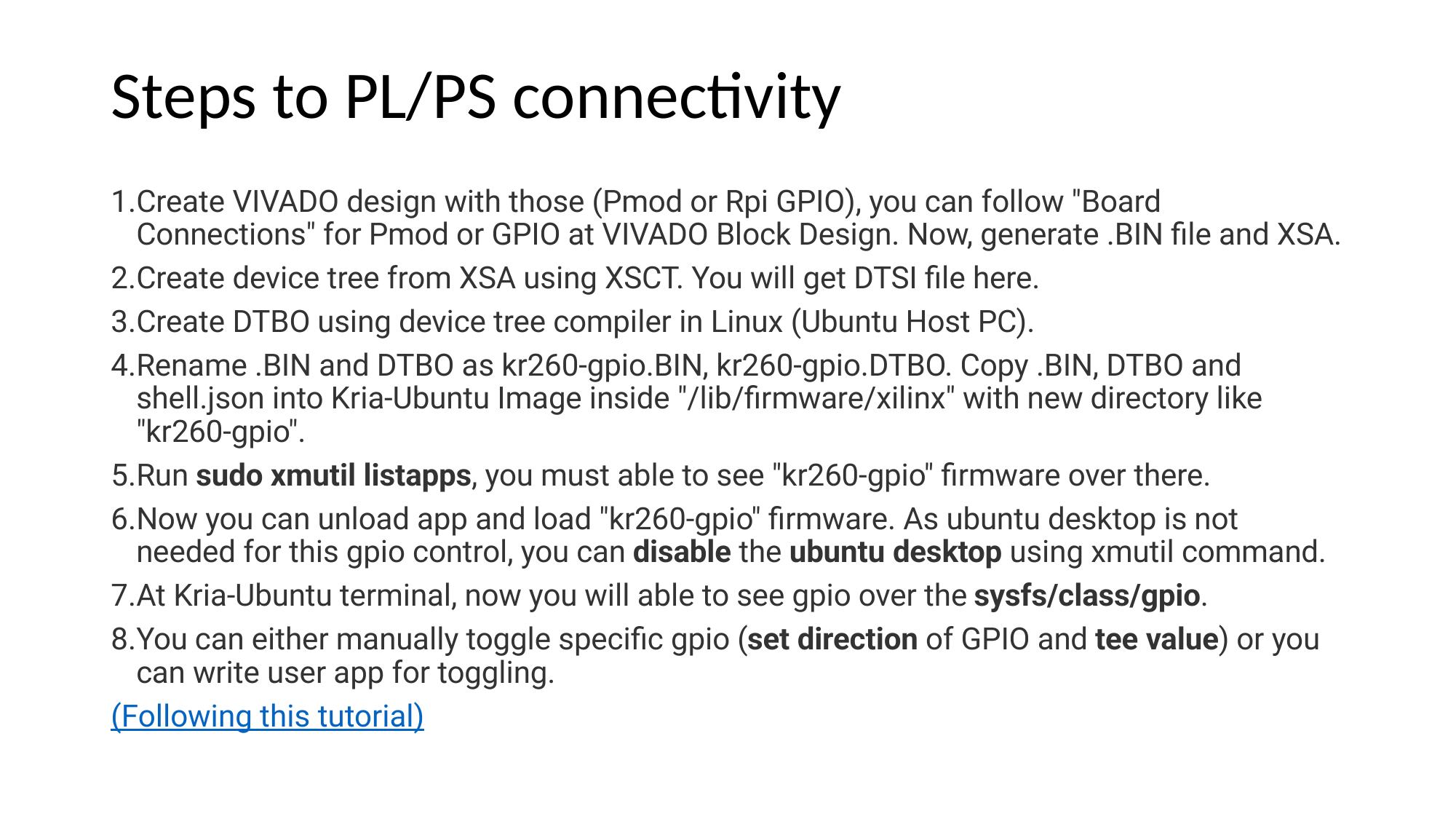

# Steps to PL/PS connectivity
Create VIVADO design with those (Pmod or Rpi GPIO), you can follow "Board Connections" for Pmod or GPIO at VIVADO Block Design. Now, generate .BIN file and XSA.
Create device tree from XSA using XSCT. You will get DTSI file here.
Create DTBO using device tree compiler in Linux (Ubuntu Host PC).
Rename .BIN and DTBO as kr260-gpio.BIN, kr260-gpio.DTBO. Copy .BIN, DTBO and shell.json into Kria-Ubuntu Image inside "/lib/firmware/xilinx" with new directory like "kr260-gpio".
Run sudo xmutil listapps, you must able to see "kr260-gpio" firmware over there.
Now you can unload app and load "kr260-gpio" firmware. As ubuntu desktop is not needed for this gpio control, you can disable the ubuntu desktop using xmutil command.
At Kria-Ubuntu terminal, now you will able to see gpio over the sysfs/class/gpio.
You can either manually toggle specific gpio (set direction of GPIO and tee value) or you can write user app for toggling.
(Following this tutorial)